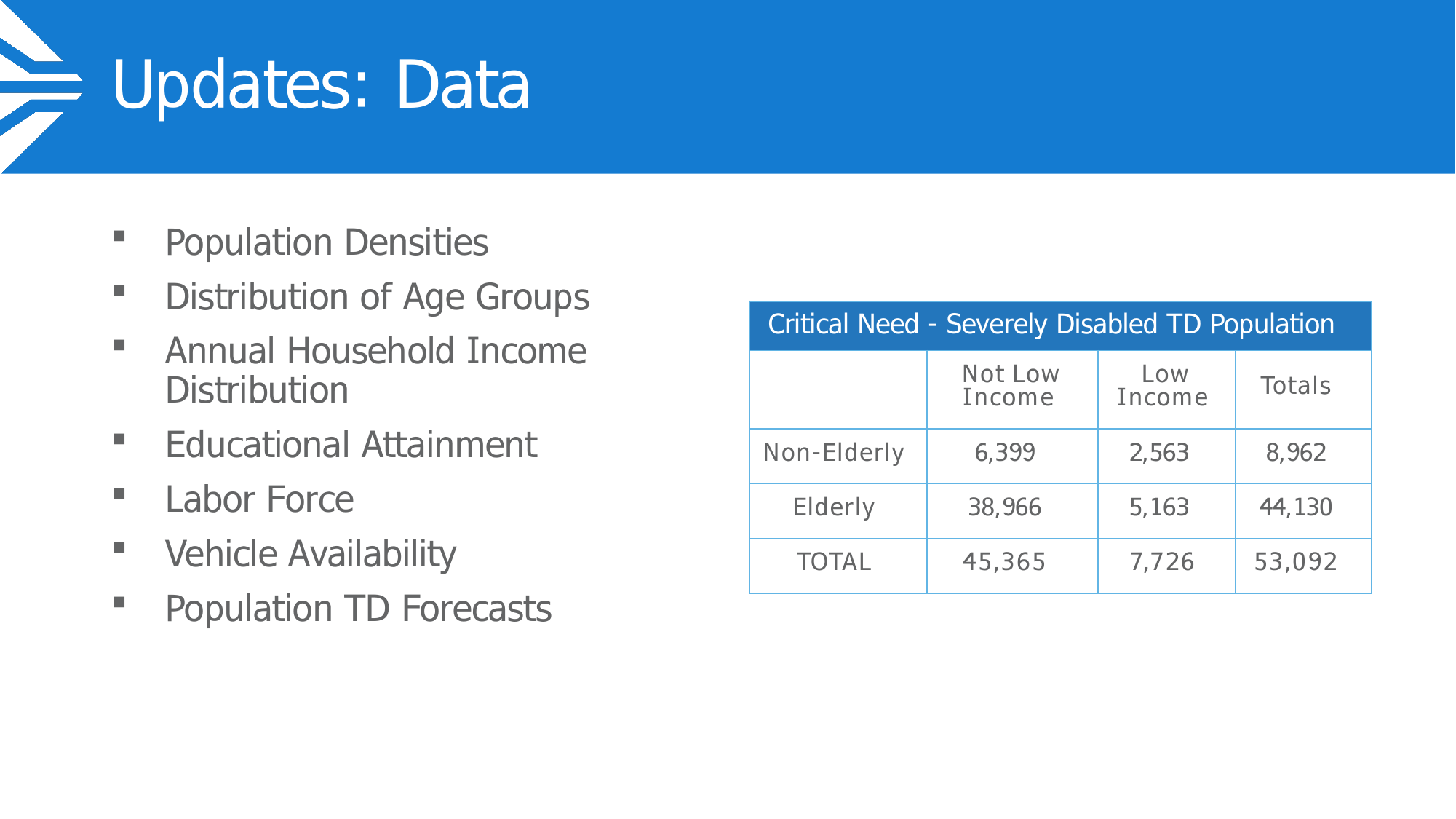

# Updates: Data
Population Densities
Distribution of Age Groups
Annual Household Income Distribution
Educational Attainment
Labor Force
Vehicle Availability
Population TD Forecasts
| Critical Need - Severely Disabled TD Population |  |  |  |
| --- | --- | --- | --- |
|  | Not Low Income | Low Income | Totals |
| Non-Elderly | 6,399 | 2,563 | 8,962 |
| Elderly | 38,966 | 5,163 | 44,130 |
| TOTAL | 45,365 | 7,726 | 53,092 |